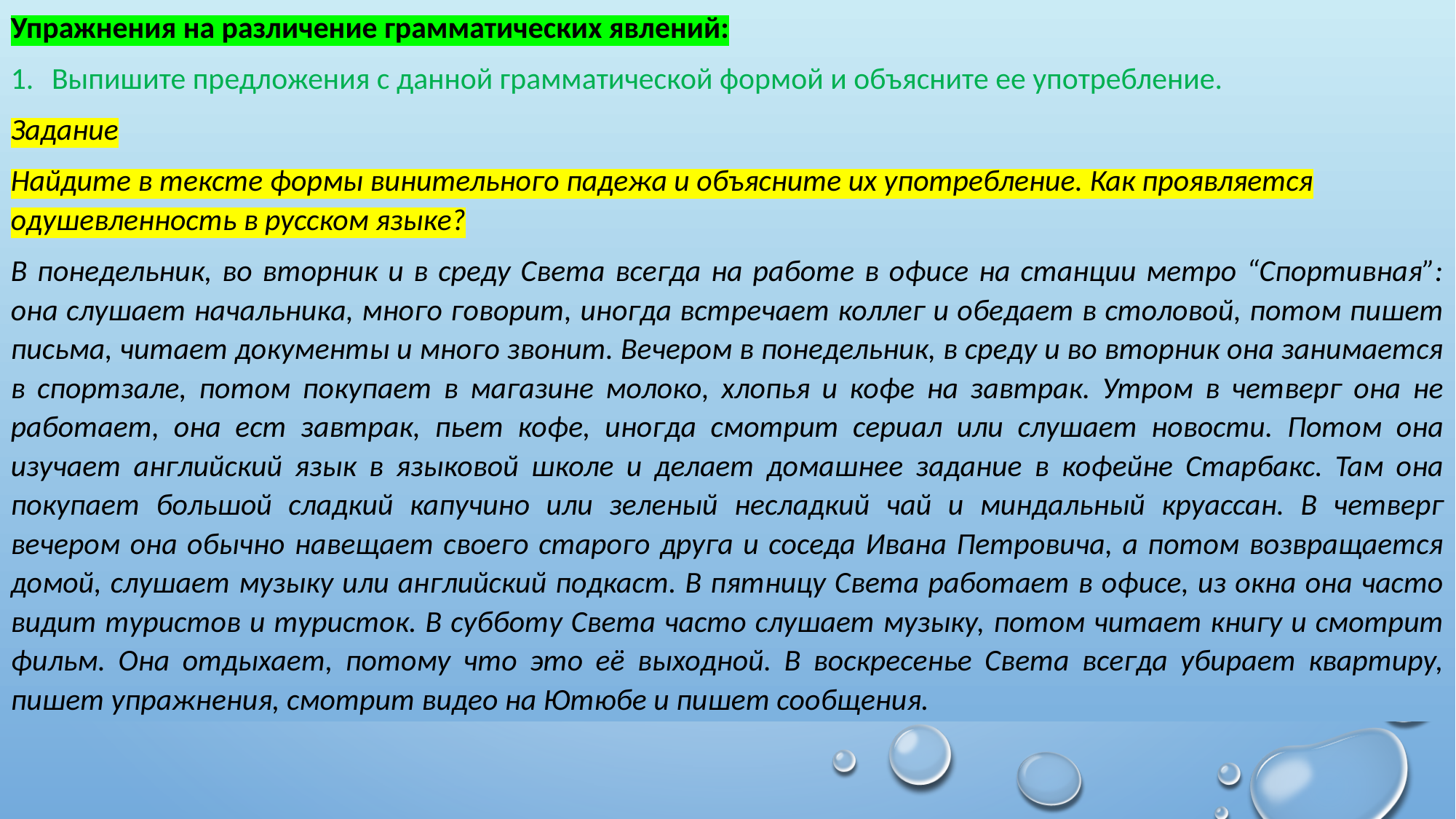

Упражнения на различение грамматических явлений:
Выпишите предложения с данной грамматической формой и объясните ее употребление.
Задание
Найдите в тексте формы винительного падежа и объясните их употребление. Как проявляется одушевленность в русском языке?
В понедельник, во вторник и в среду Света всегда на работе в офисе на станции метро “Спортивная”: она слушает начальника, много говорит, иногда встречает коллег и обедает в столовой, потом пишет письма, читает документы и много звонит. Вечером в понедельник, в среду и во вторник она занимается в спортзале, потом покупает в магазине молоко, хлопья и кофе на завтрак. Утром в четверг она не работает, она ест завтрак, пьет кофе, иногда смотрит сериал или слушает новости. Потом она изучает английский язык в языковой школе и делает домашнее задание в кофейне Старбакс. Там она покупает большой сладкий капучино или зеленый несладкий чай и миндальный круассан. В четверг вечером она обычно навещает своего старого друга и соседа Ивана Петровича, а потом возвращается домой, слушает музыку или английский подкаст. В пятницу Света работает в офисе, из окна она часто видит туристов и туристок. В субботу Света часто слушает музыку, потом читает книгу и смотрит фильм. Она отдыхает, потому что это её выходной. В воскресенье Света всегда убирает квартиру, пишет упражнения, смотрит видео на Ютюбе и пишет сообщения.